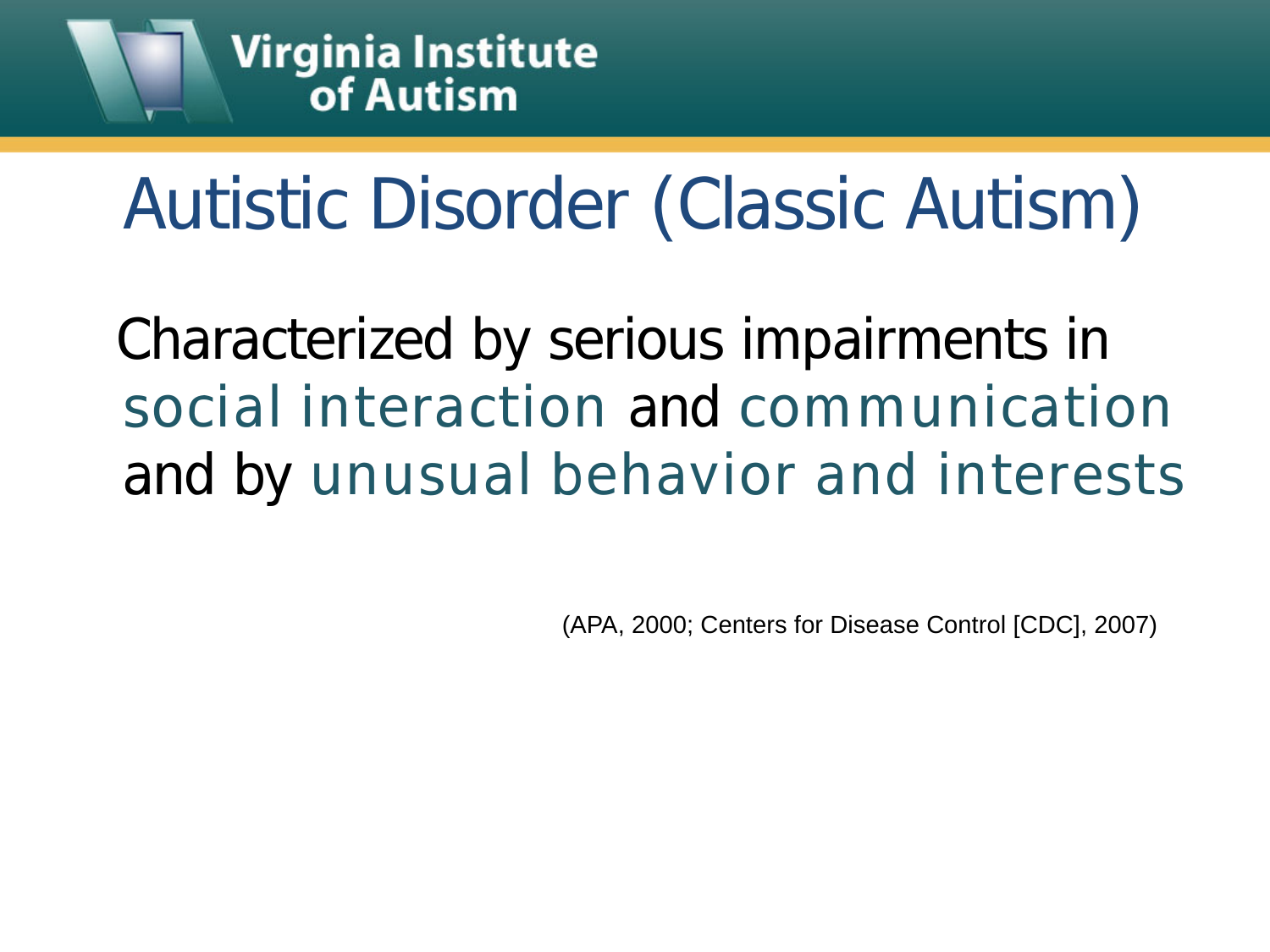

# Autistic Disorder (Classic Autism)
   Characterized by serious impairments in social interaction and communication and by unusual behavior and interests
(APA, 2000; Centers for Disease Control [CDC], 2007)